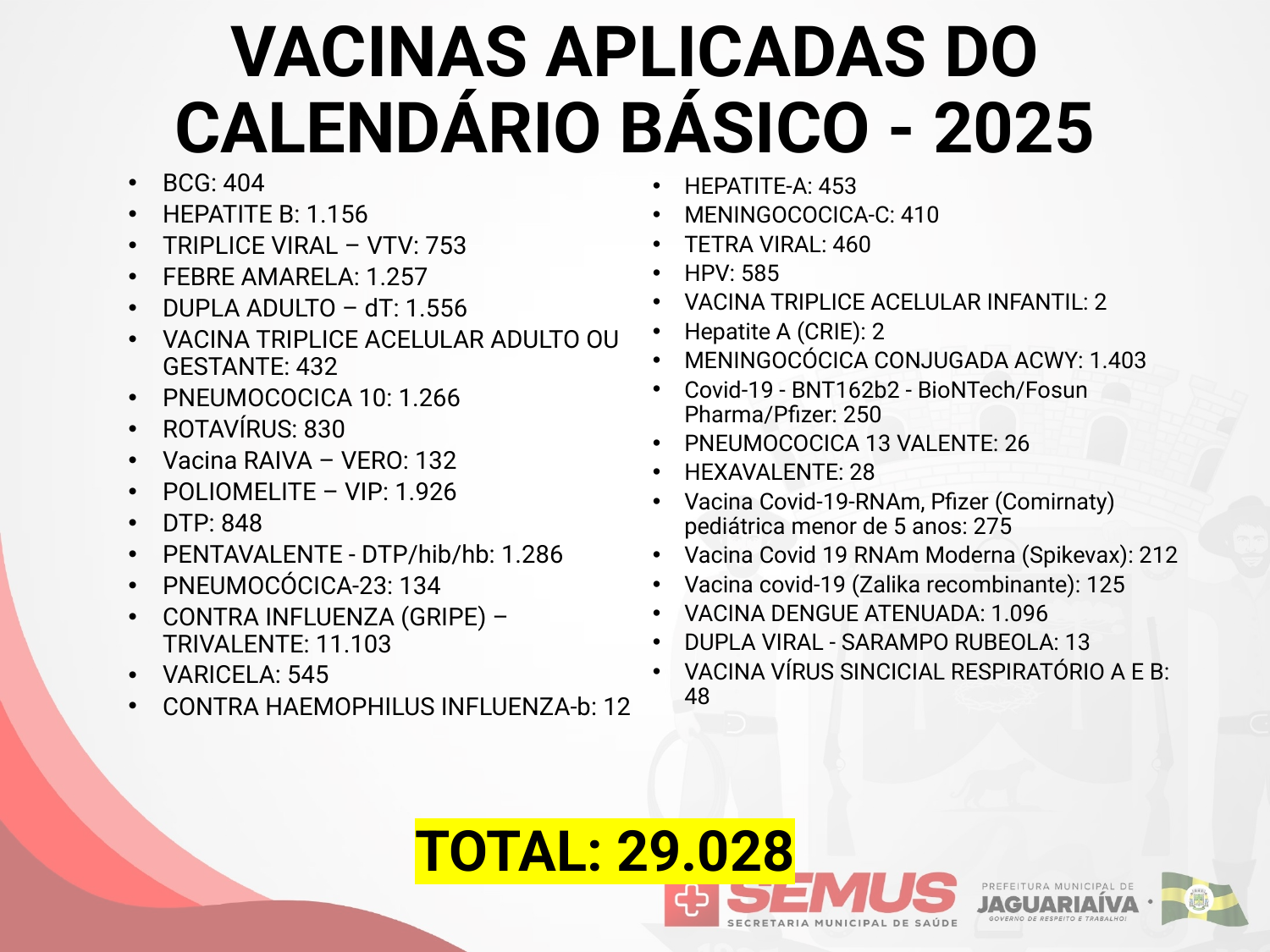

# VACINAS APLICADAS DO CALENDÁRIO BÁSICO - 2025
BCG: 404
HEPATITE B: 1.156
TRIPLICE VIRAL – VTV: 753
FEBRE AMARELA: 1.257
DUPLA ADULTO – dT: 1.556
VACINA TRIPLICE ACELULAR ADULTO OU GESTANTE: 432
PNEUMOCOCICA 10: 1.266
ROTAVÍRUS: 830
Vacina RAIVA – VERO: 132
POLIOMELITE – VIP: 1.926
DTP: 848
PENTAVALENTE - DTP/hib/hb: 1.286
PNEUMOCÓCICA-23: 134
CONTRA INFLUENZA (GRIPE) – TRIVALENTE: 11.103
VARICELA: 545
CONTRA HAEMOPHILUS INFLUENZA-b: 12

HEPATITE-A: 453
MENINGOCOCICA-C: 410
TETRA VIRAL: 460
HPV: 585
VACINA TRIPLICE ACELULAR INFANTIL: 2
Hepatite A (CRIE): 2
MENINGOCÓCICA CONJUGADA ACWY: 1.403
Covid-19 - BNT162b2 - BioNTech/Fosun Pharma/Pfizer: 250
PNEUMOCOCICA 13 VALENTE: 26
HEXAVALENTE: 28
Vacina Covid-19-RNAm, Pfizer (Comirnaty) pediátrica menor de 5 anos: 275
Vacina Covid 19 RNAm Moderna (Spikevax): 212
Vacina covid-19 (Zalika recombinante): 125
VACINA DENGUE ATENUADA: 1.096
DUPLA VIRAL - SARAMPO RUBEOLA: 13
VACINA VÍRUS SINCICIAL RESPIRATÓRIO A E B: 48
TOTAL: 29.028